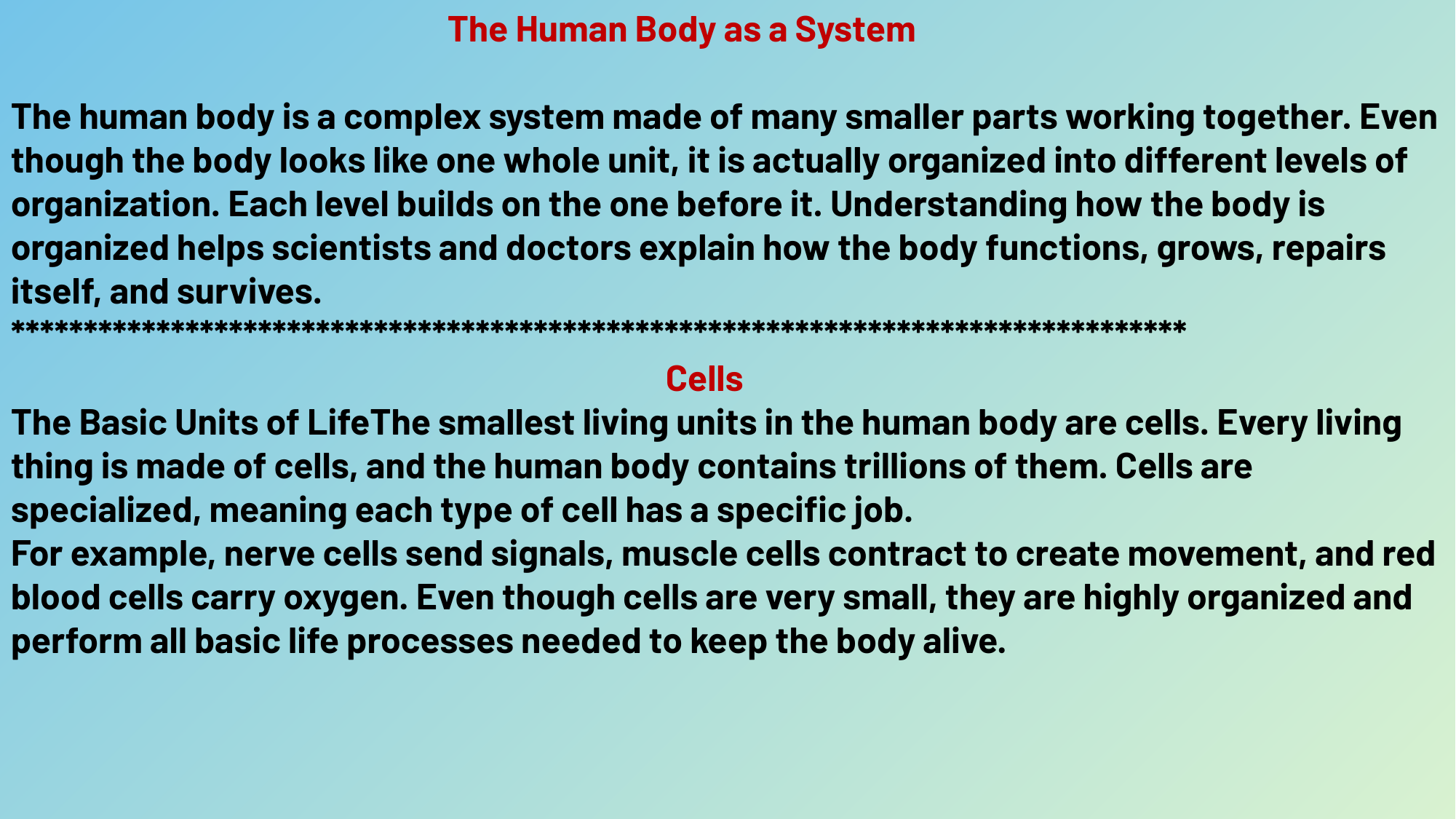

The Human Body as a System

The human body is a complex system made of many smaller parts working together. Even though the body looks like one whole unit, it is actually organized into different levels of organization. Each level builds on the one before it. Understanding how the body is organized helps scientists and doctors explain how the body functions, grows, repairs itself, and survives.
*********************************************************************************
						Cells
The Basic Units of LifeThe smallest living units in the human body are cells. Every living thing is made of cells, and the human body contains trillions of them. Cells are specialized, meaning each type of cell has a specific job.
For example, nerve cells send signals, muscle cells contract to create movement, and red blood cells carry oxygen. Even though cells are very small, they are highly organized and perform all basic life processes needed to keep the body alive.